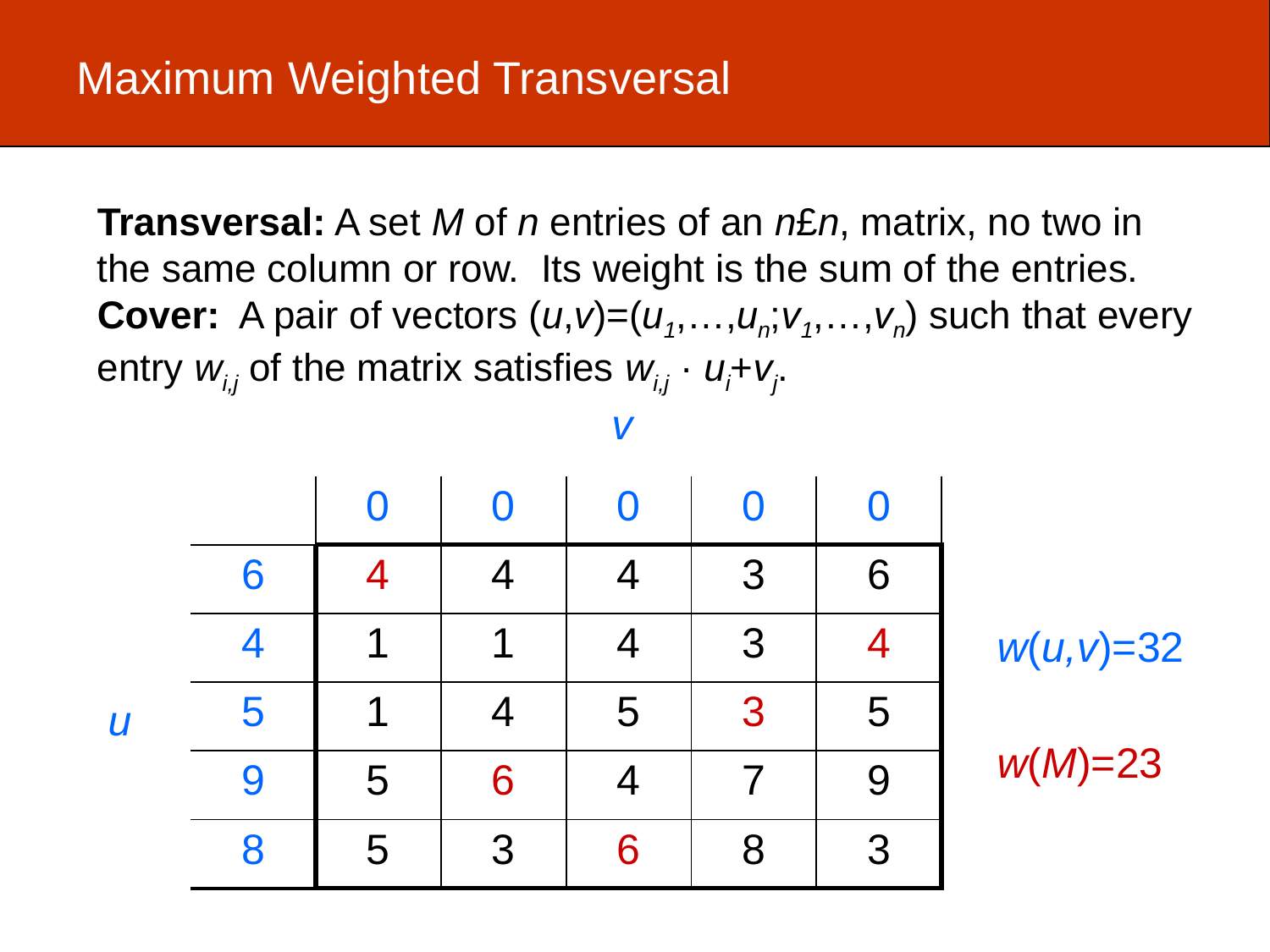

# Maximum Weighted Transversal
Transversal: A set M of n entries of an n£n, matrix, no two in the same column or row.  Its weight is the sum of the entries.
Cover:  A pair of vectors (u,v)=(u1,…,un;v1,…,vn) such that every entry wi,j of the matrix satisfies wi,j · ui+vj.
v
|  | 0 | 0 | 0 | 0 | 0 |
| --- | --- | --- | --- | --- | --- |
| 6 | 4 | 4 | 4 | 3 | 6 |
| 4 | 1 | 1 | 4 | 3 | 4 |
| 5 | 1 | 4 | 5 | 3 | 5 |
| 9 | 5 | 6 | 4 | 7 | 9 |
| 8 | 5 | 3 | 6 | 8 | 3 |
w(u,v)=32
u
w(M)=23